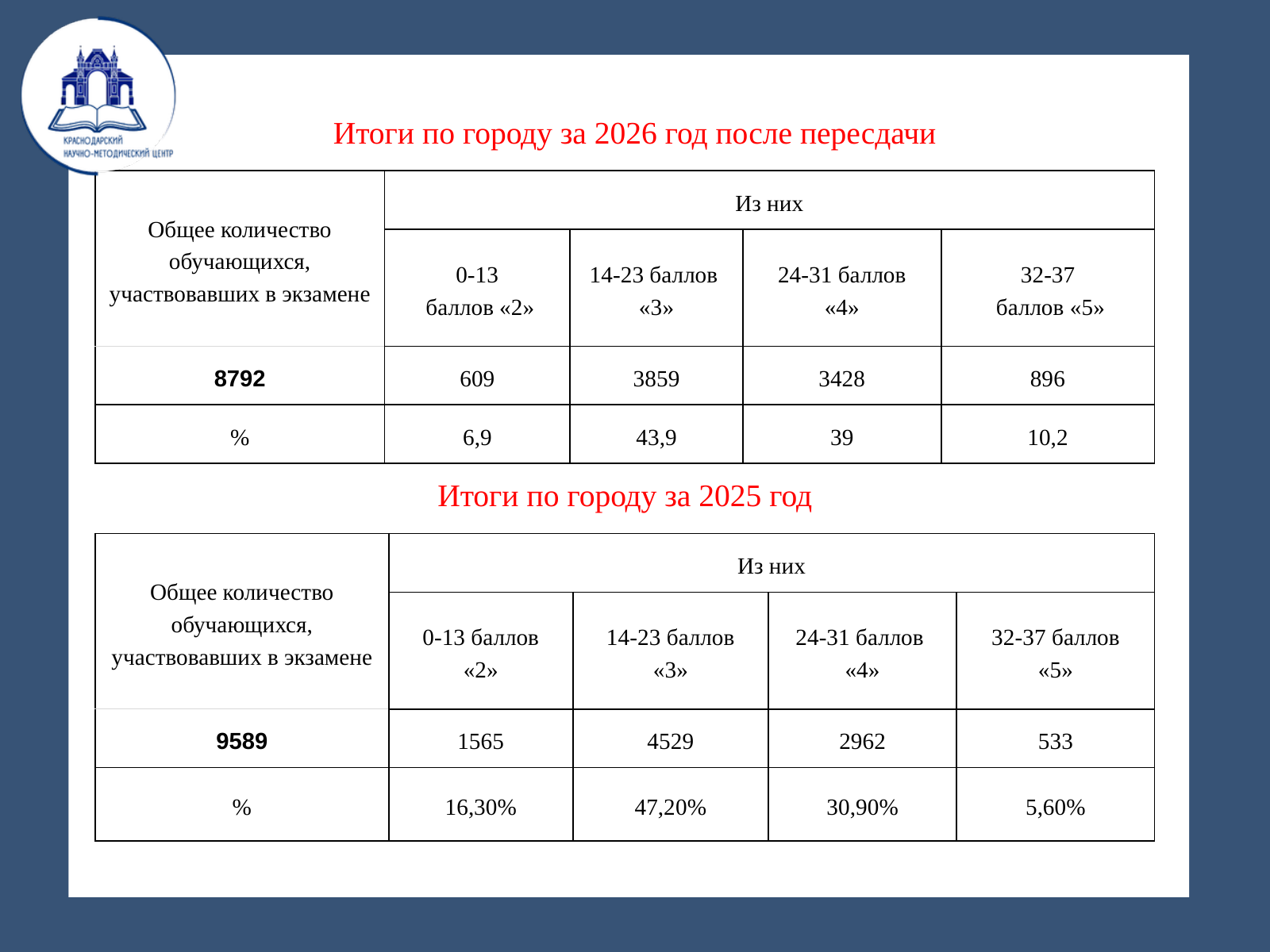

Итоги по городу за 2026 год после пересдачи
| Общее количество обучающихся, участвовавших в экзамене | Из них | Из них | Из них | Из них |
| --- | --- | --- | --- | --- |
| Общее количество обучающихся, участвовавших в экзамене | 0-13 баллов «2» | 14-23 баллов «3» | 24-31 баллов «4» | 32-37 баллов «5» |
| 8792 | 609 | 3859 | 3428 | 896 |
| % | 6,9 | 43,9 | 39 | 10,2 |
Итоги по городу за 2025 год
| Общее количество обучающихся, участвовавших в экзамене | Из них | Из них | Из них | Из них |
| --- | --- | --- | --- | --- |
| Общее количество обучающихся, участвовавших в экзамене | 0-13 баллов «2» | 14-23 баллов «3» | 24-31 баллов «4» | 32-37 баллов «5» |
| 9589 | 1565 | 4529 | 2962 | 533 |
| % | 16,30% | 47,20% | 30,90% | 5,60% |